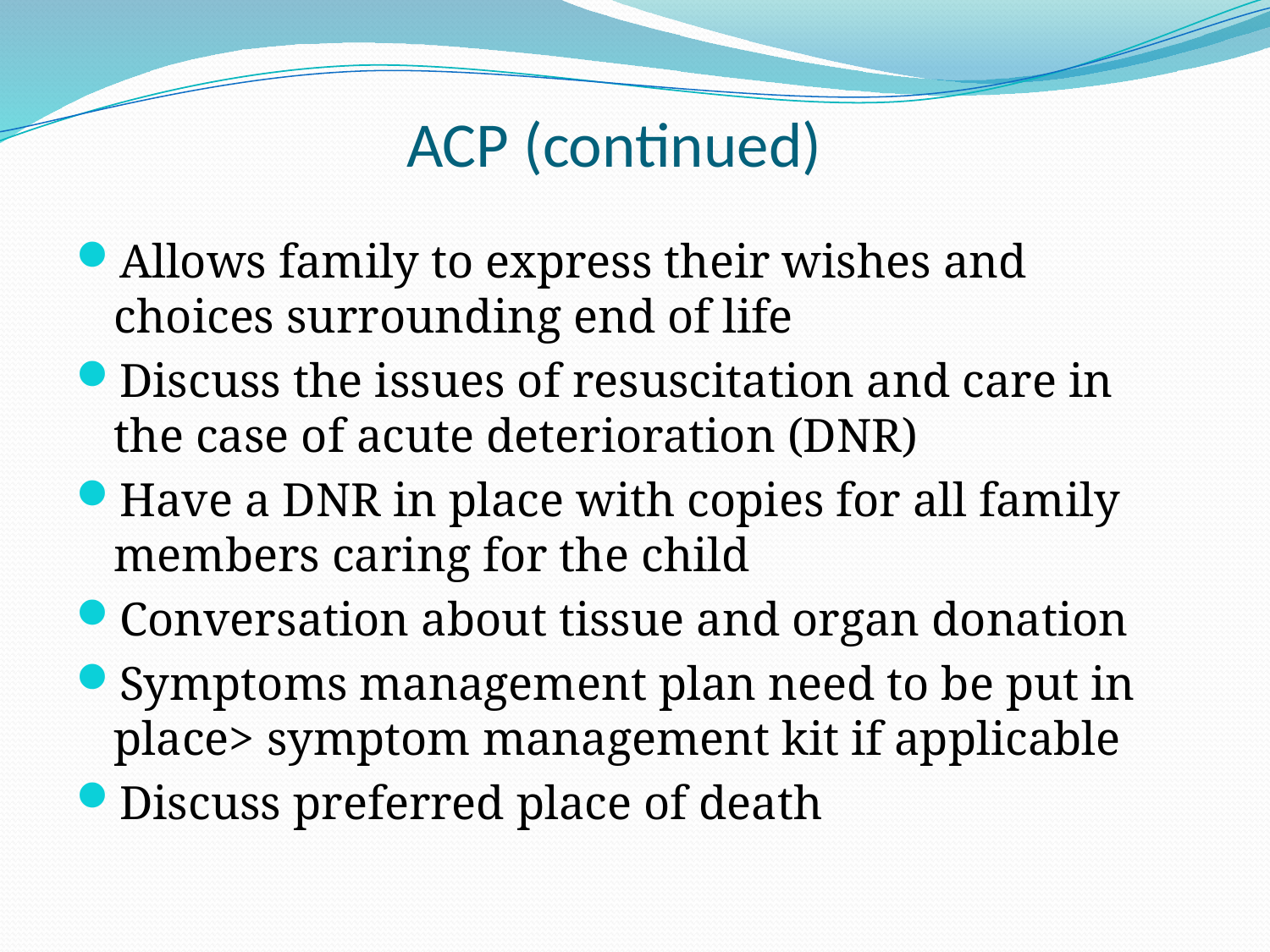

# ACP (continued)
Allows family to express their wishes and choices surrounding end of life
Discuss the issues of resuscitation and care in the case of acute deterioration (DNR)
Have a DNR in place with copies for all family members caring for the child
Conversation about tissue and organ donation
Symptoms management plan need to be put in place> symptom management kit if applicable
Discuss preferred place of death